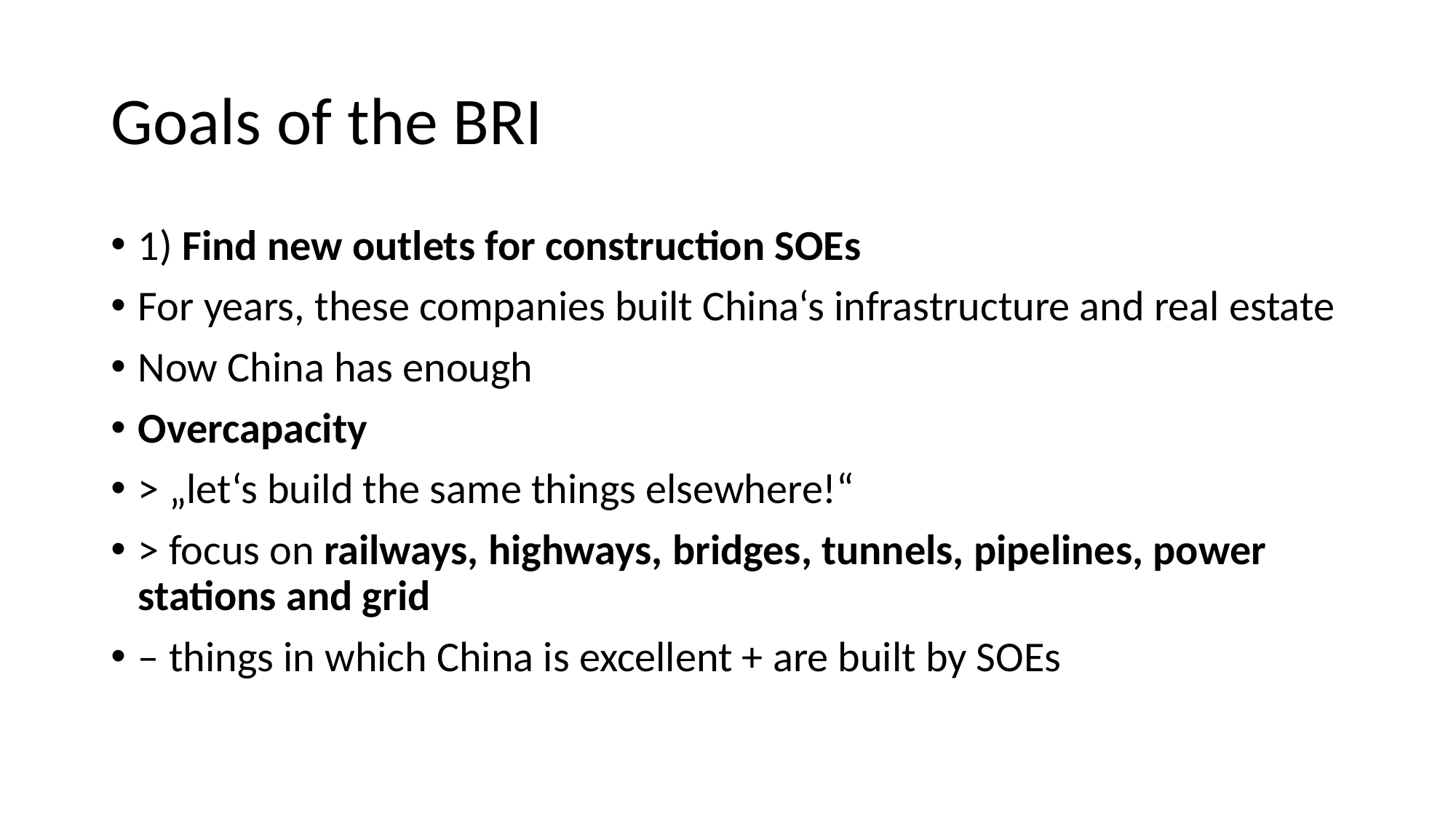

# Goals of the BRI
1) Find new outlets for construction SOEs
For years, these companies built China‘s infrastructure and real estate
Now China has enough
Overcapacity
> „let‘s build the same things elsewhere!“
> focus on railways, highways, bridges, tunnels, pipelines, power stations and grid
– things in which China is excellent + are built by SOEs